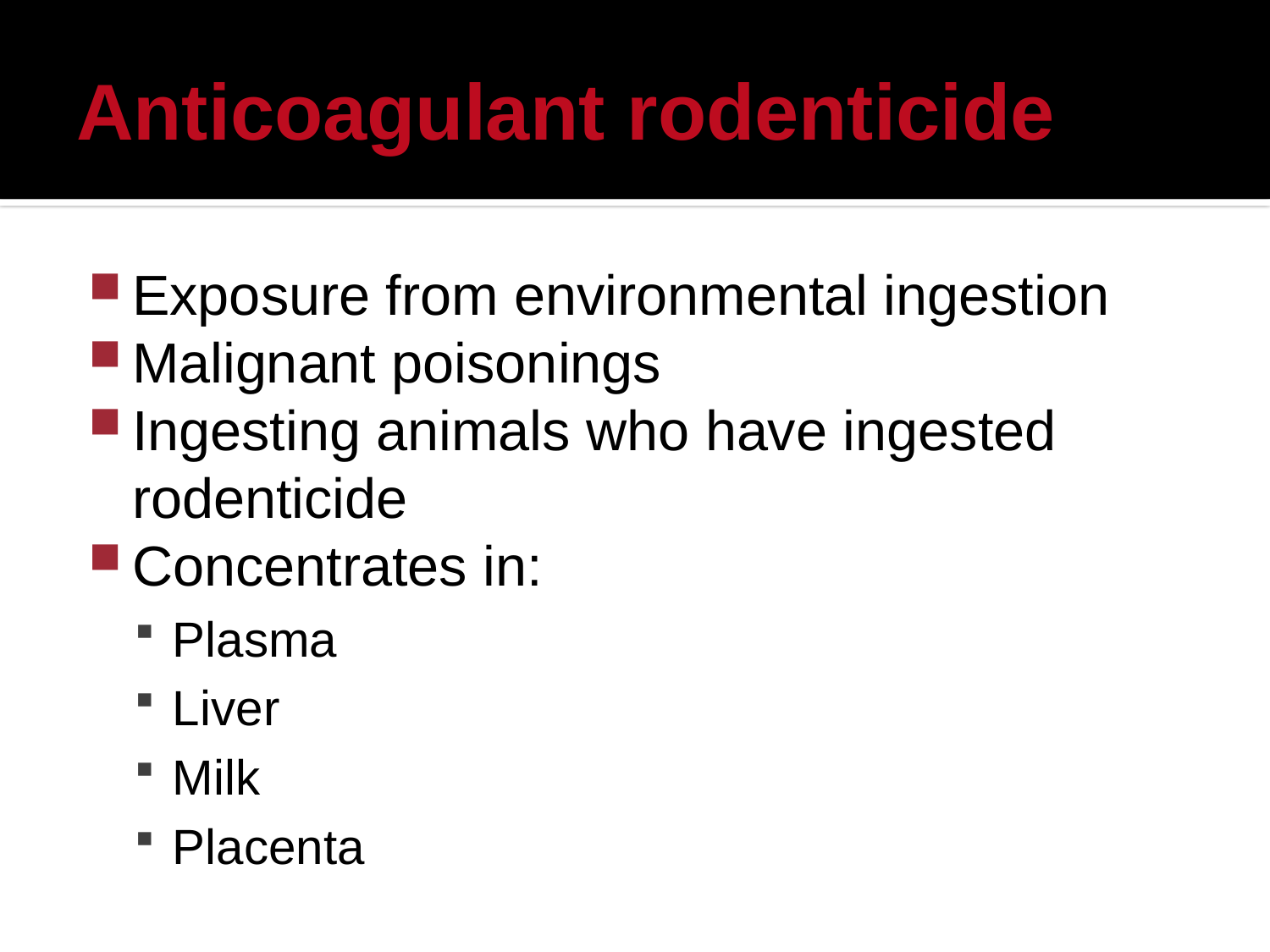

# Anticoagulant rodenticide
Exposure from environmental ingestion
Malignant poisonings
Ingesting animals who have ingested rodenticide
Concentrates in:
Plasma
Liver
Milk
Placenta